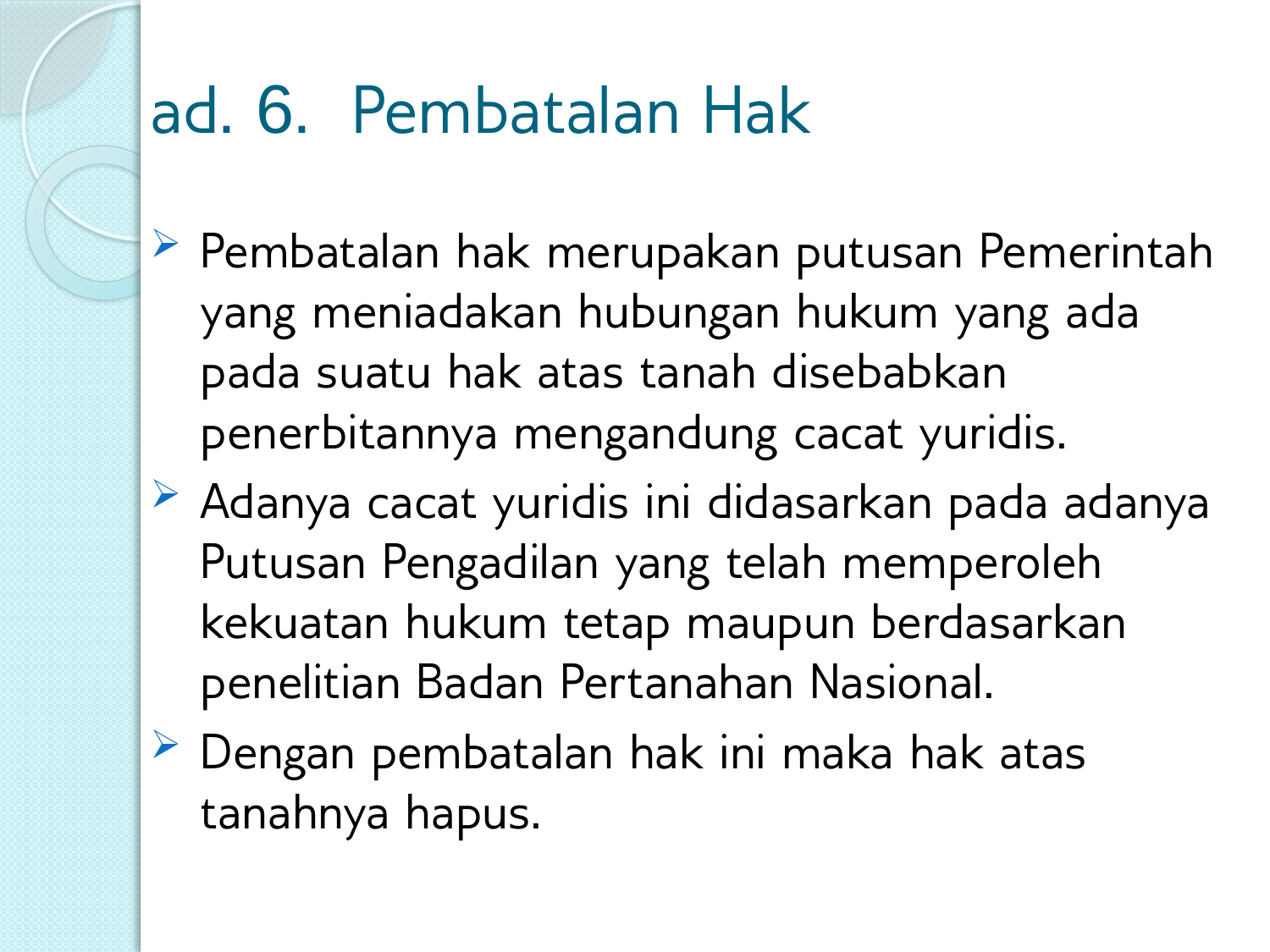

# ad. 6.  Pembatalan Hak
Pembatalan hak merupakan putusan Pemerintah yang meniadakan hubungan hukum yang ada pada suatu hak atas tanah disebabkan penerbitannya mengandung cacat yuridis.
Adanya cacat yuridis ini didasarkan pada adanya Putusan Pengadilan yang telah memperoleh kekuatan hukum tetap maupun berdasarkan penelitian Badan Pertanahan Nasional.
Dengan pembatalan hak ini maka hak atas tanahnya hapus.